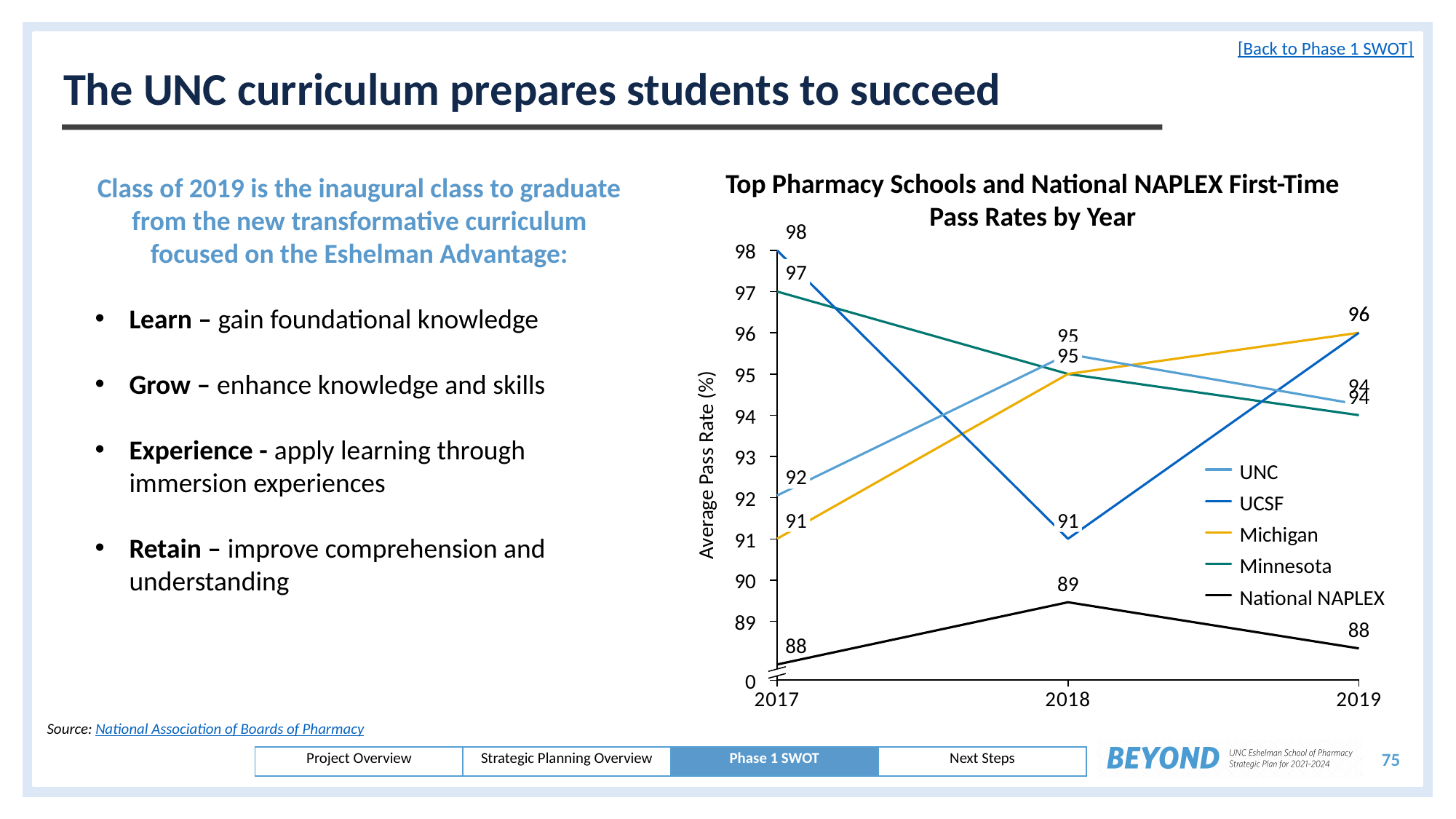

# The UNC curriculum prepares students to succeed
[Back to Phase 1 SWOT]
Top Pharmacy Schools and National NAPLEX First-Time Pass Rates by Year
Class of 2019 is the inaugural class to graduate from the new transformative curriculum focused on the Eshelman Advantage:

Learn – gain foundational knowledge

Grow – enhance knowledge and skills

Experience - apply learning through immersion experiences

Retain – improve comprehension and understanding

98
98

### Chart

| Category |  |  |  |  |  |
|---|---|---|---|---|---|
97
97
96
96
96
95
95
95
95
Average Pass Rate (%)
94
94
94
93
UNC
92
92
UCSF
91
91
Michigan
91
Minnesota
90
89
National NAPLEX
89
88
88

0

Source: National Association of Boards of Pharmacy